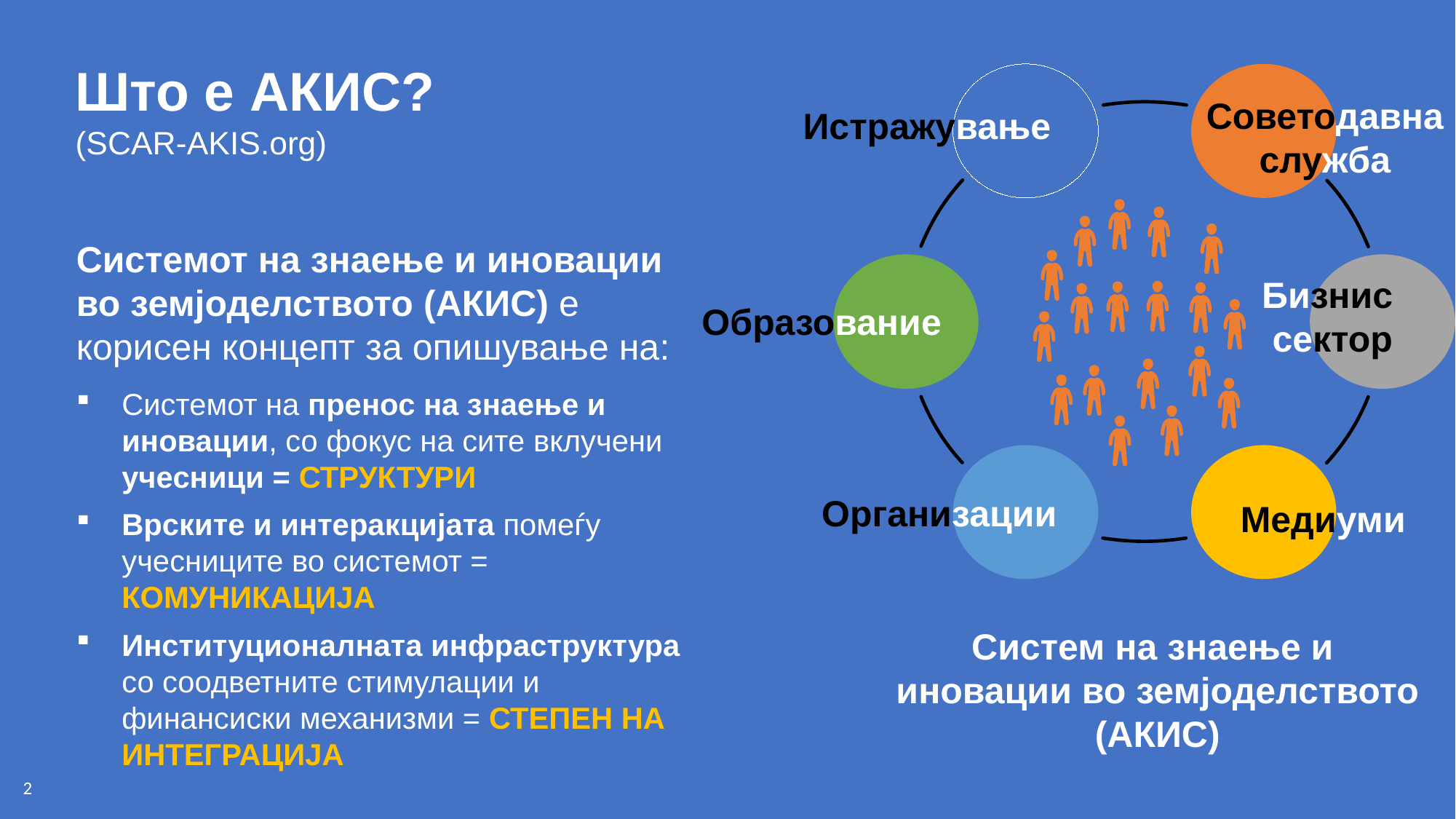

Советодавна служба
Истражување
Што е АКИС?
(SCAR-AKIS.org)

Системот на знаење и иновации во земјоделството (АКИС) е корисен концепт за опишување на:

Системот на пренос на знаење и иновации, со фокус на сите вклучени учесници = СТРУКТУРИ

Врските и интеракцијата помеѓу учесниците во системот = КОМУНИКАЦИЈА

Институционалната инфраструктура со соодветните стимулации и финансиски механизми = СТЕПЕН НА ИНТЕГРАЦИЈА

Бизнис
сектор

Образование

Организации
Медиуми
Систем на знаење и
иновации во земјоделството
(АКИС)
2